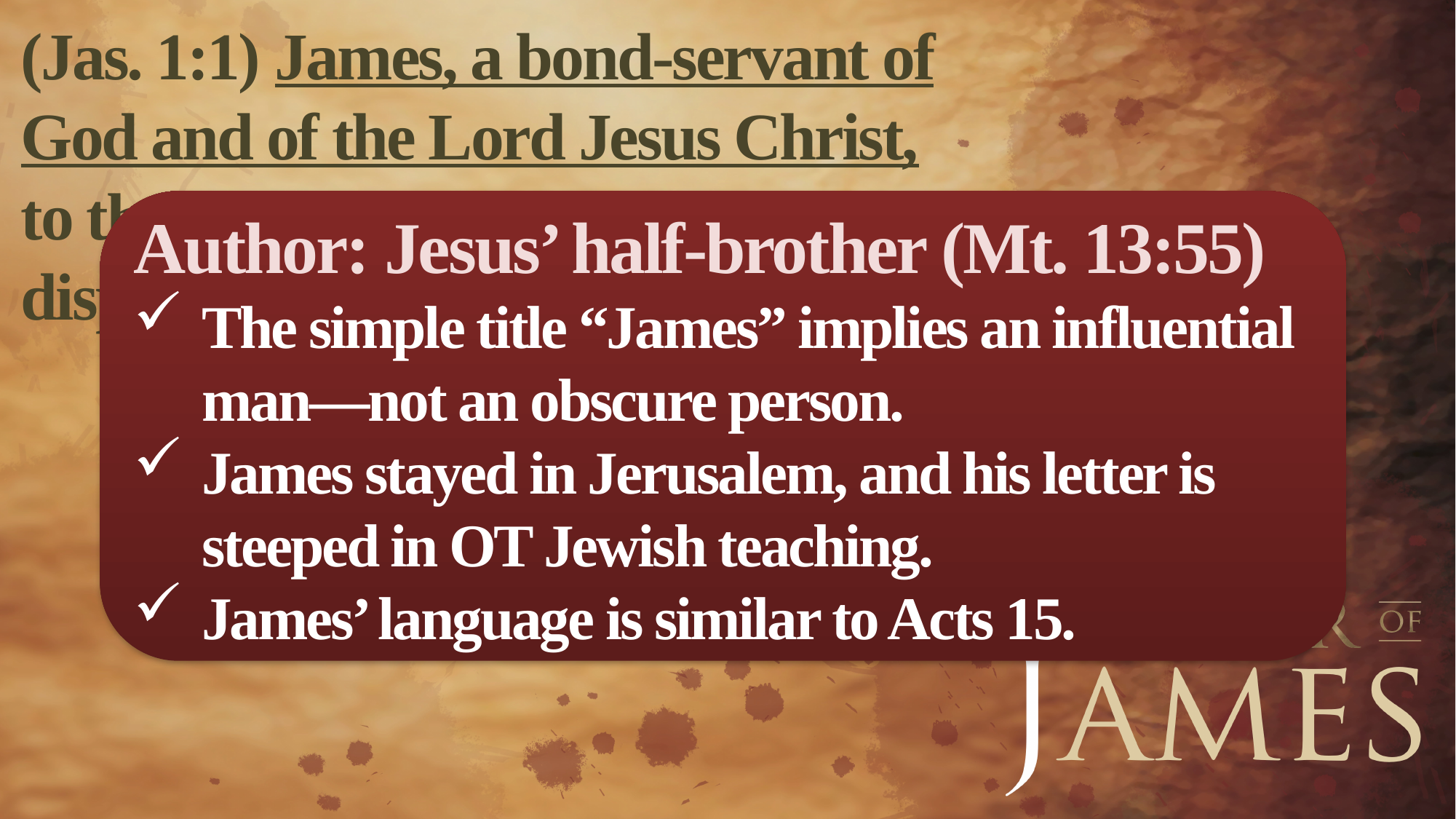

(Jas. 1:1) James, a bond-servant of God and of the Lord Jesus Christ,
to the twelve tribes who are dispersed abroad: Greetings.
Author: Jesus’ half-brother (Mt. 13:55)
The simple title “James” implies an influential man—not an obscure person.
James stayed in Jerusalem, and his letter is steeped in OT Jewish teaching.
James’ language is similar to Acts 15.